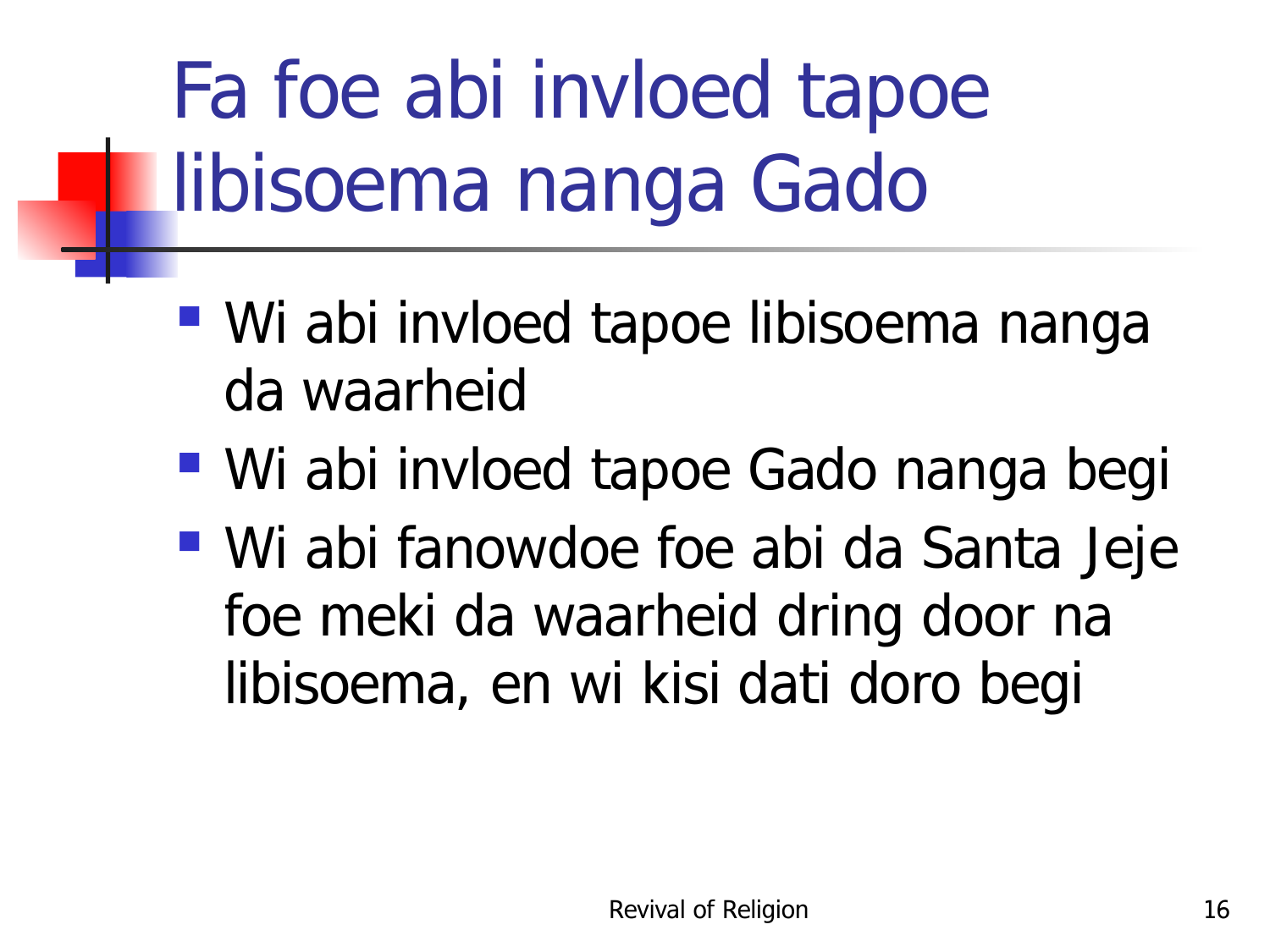

# Fa foe abi invloed tapoe libisoema nanga Gado
Wi abi invloed tapoe libisoema nanga da waarheid
Wi abi invloed tapoe Gado nanga begi
Wi abi fanowdoe foe abi da Santa Jeje foe meki da waarheid dring door na libisoema, en wi kisi dati doro begi
Revival of Religion
16